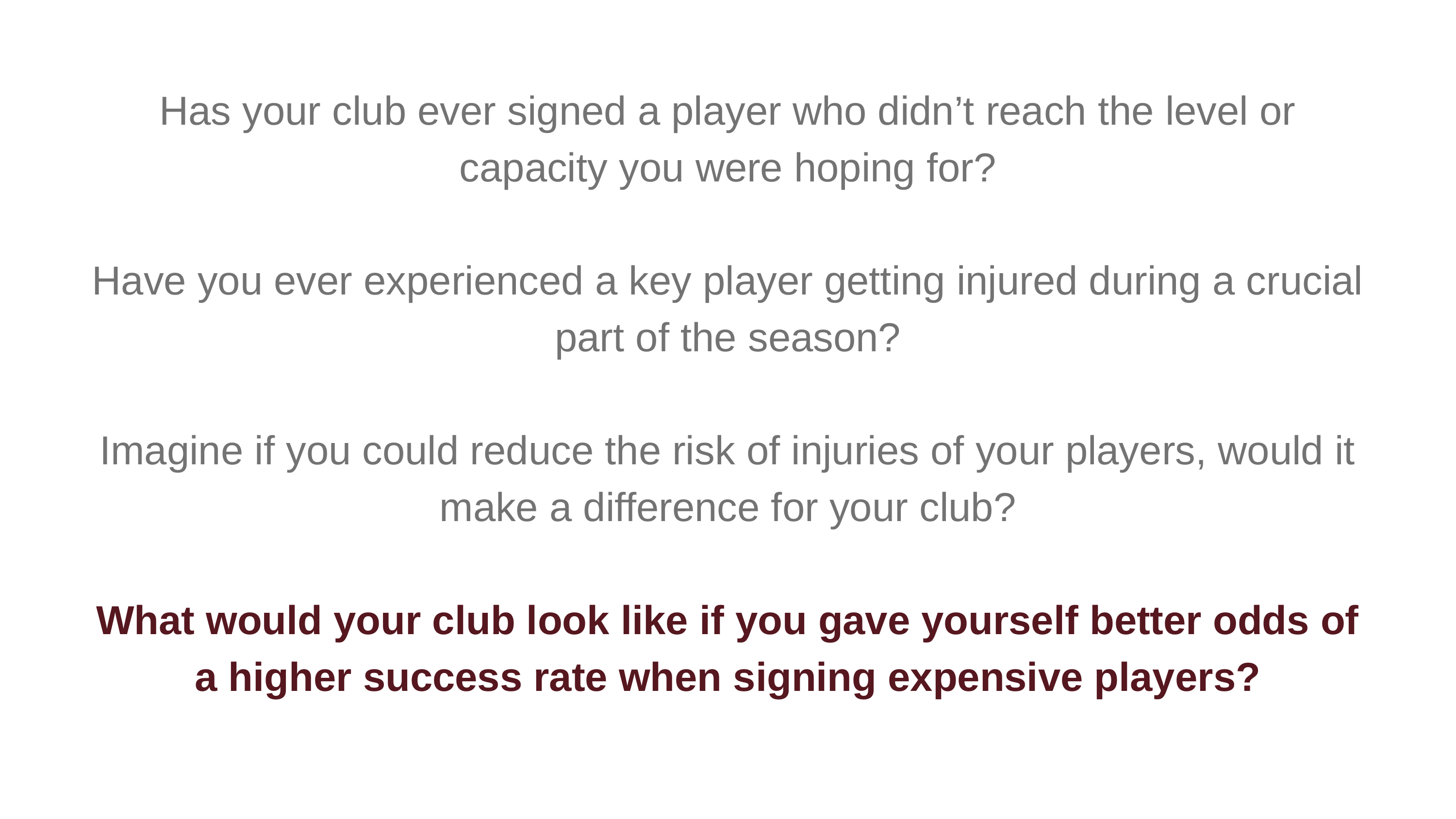

Has your club ever signed a player who didn’t reach the level or capacity you were hoping for?

Have you ever experienced a key player getting injured during a crucial part of the season?

Imagine if you could reduce the risk of injuries of your players, would it make a difference for your club?

What would your club look like if you gave yourself better odds of a higher success rate when signing expensive players?